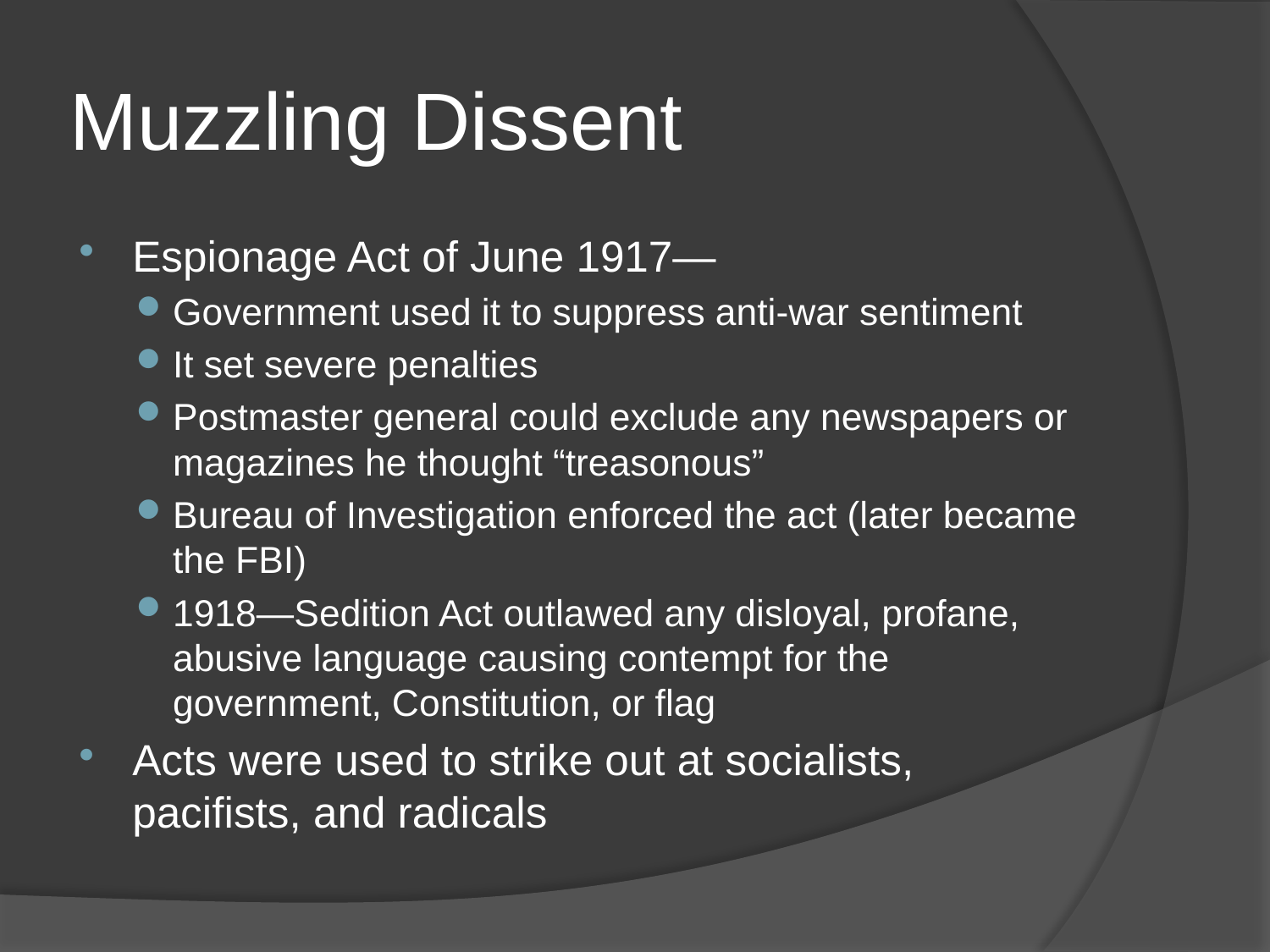

# Muzzling Dissent
Espionage Act of June 1917—
Government used it to suppress anti-war sentiment
It set severe penalties
Postmaster general could exclude any newspapers or magazines he thought “treasonous”
Bureau of Investigation enforced the act (later became the FBI)
1918—Sedition Act outlawed any disloyal, profane, abusive language causing contempt for the government, Constitution, or flag
Acts were used to strike out at socialists, pacifists, and radicals